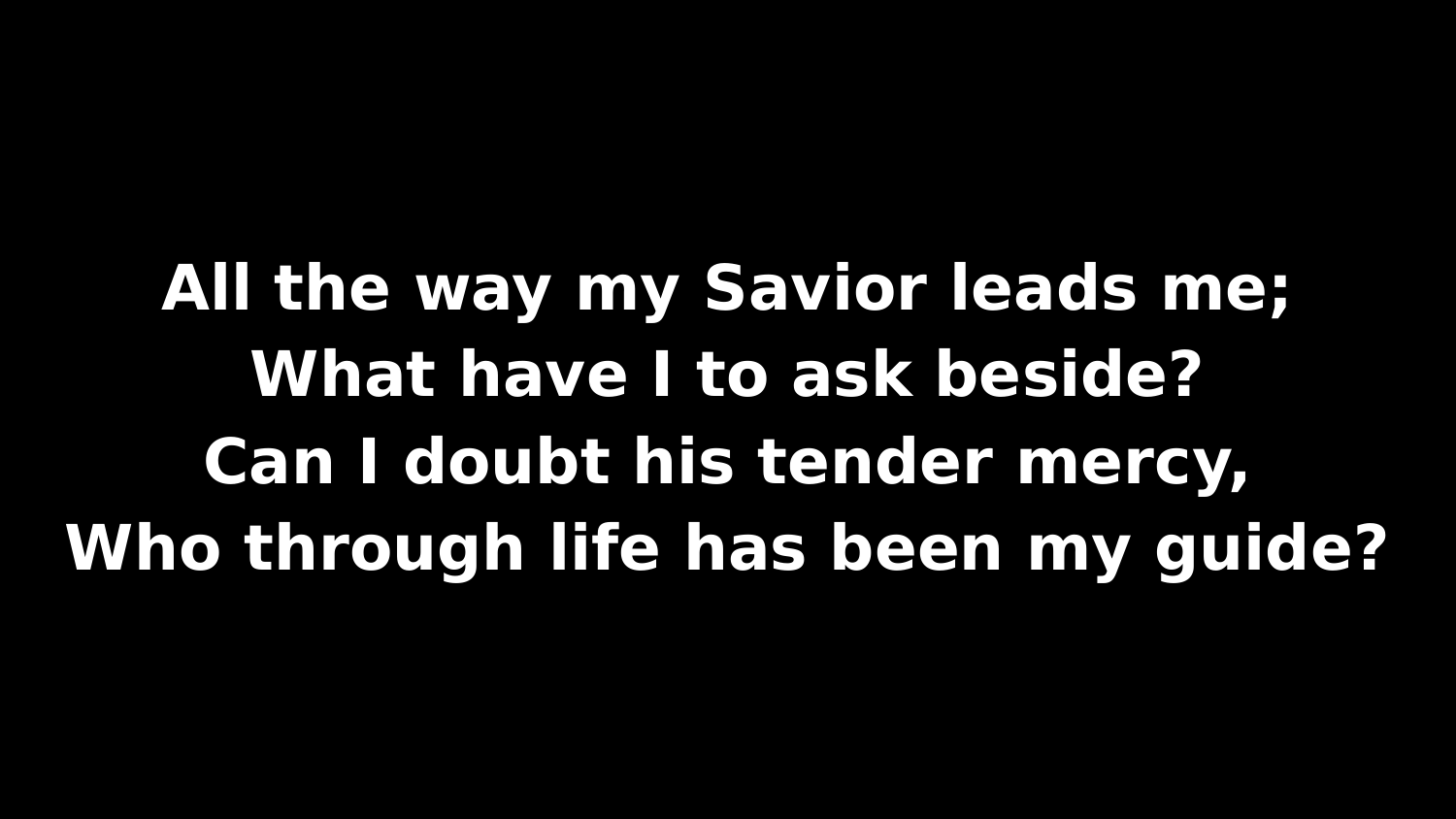

All the way my Savior leads me;
What have I to ask beside?
Can I doubt his tender mercy,
Who through life has been my guide?